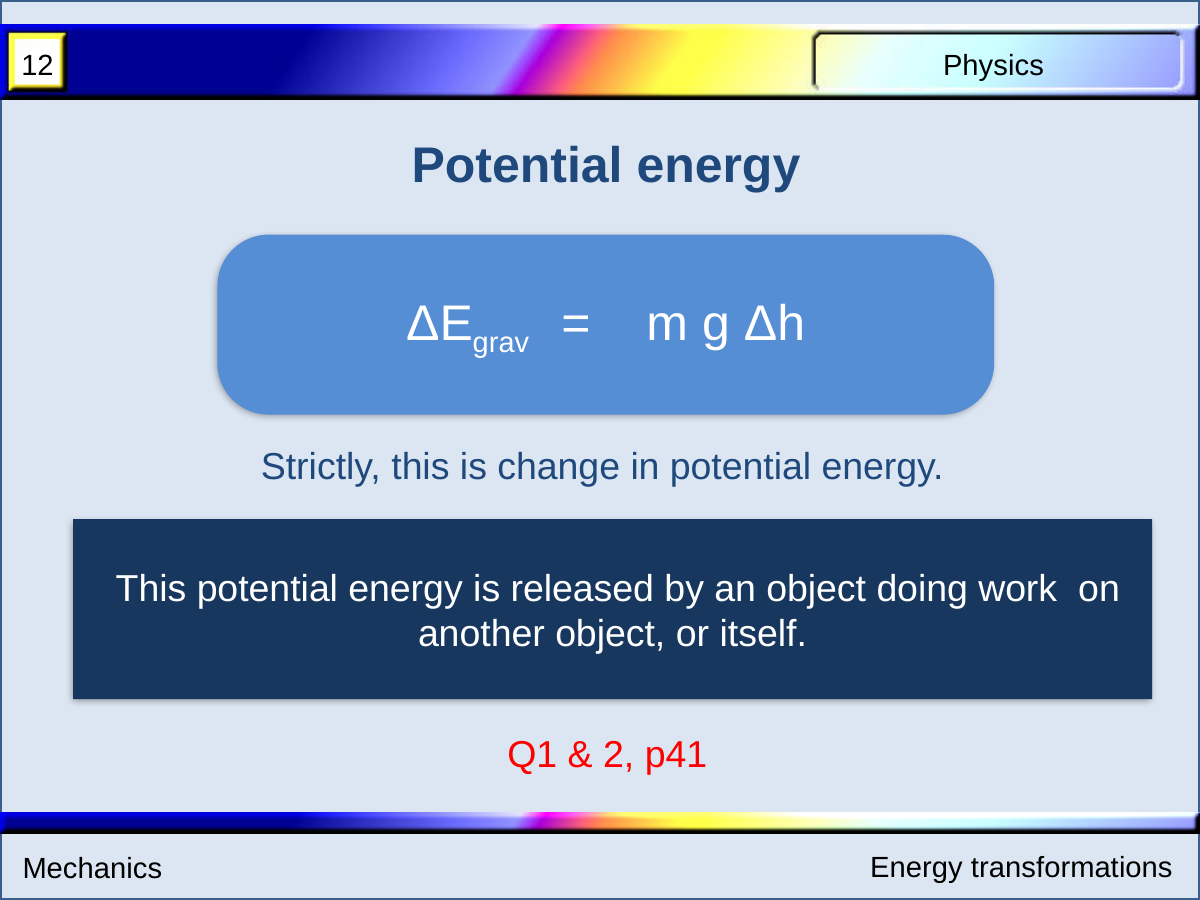

Potential energy
 ΔEgrav    =    m g Δh
Strictly, this is change in potential energy.
 This potential energy is released by an object doing work  on another object, or itself.
Q1 & 2, p41